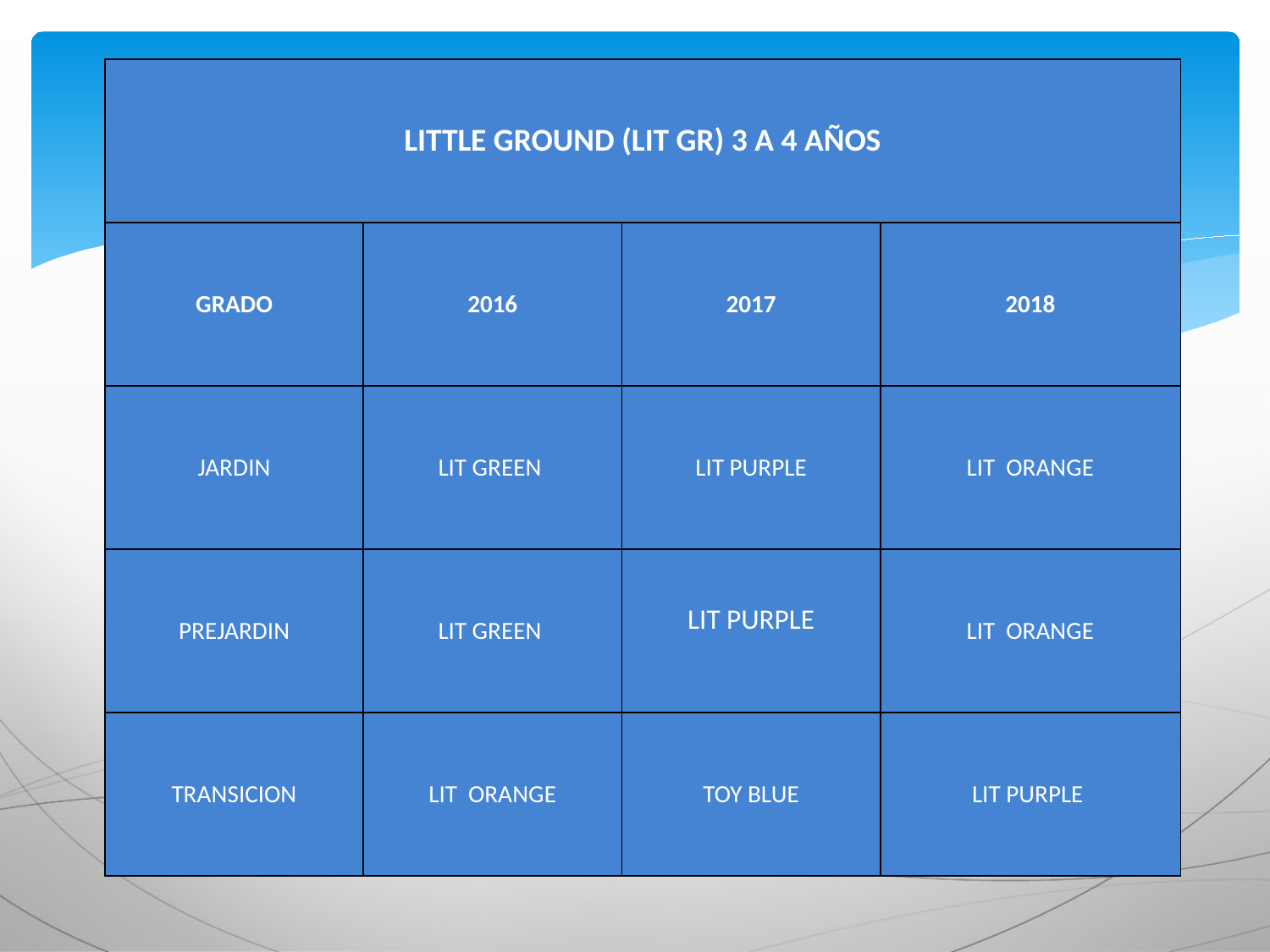

| LITTLE GROUND (LIT GR) 3 A 4 AÑOS |  |  |  |
| --- | --- | --- | --- |
| GRADO | 2016 | 2017 | 2018 |
| JARDIN | LIT GREEN | LIT PURPLE | LIT ORANGE |
| PREJARDIN | LIT GREEN | LIT PURPLE | LIT ORANGE |
| TRANSICION | LIT ORANGE | TOY BLUE | LIT PURPLE |